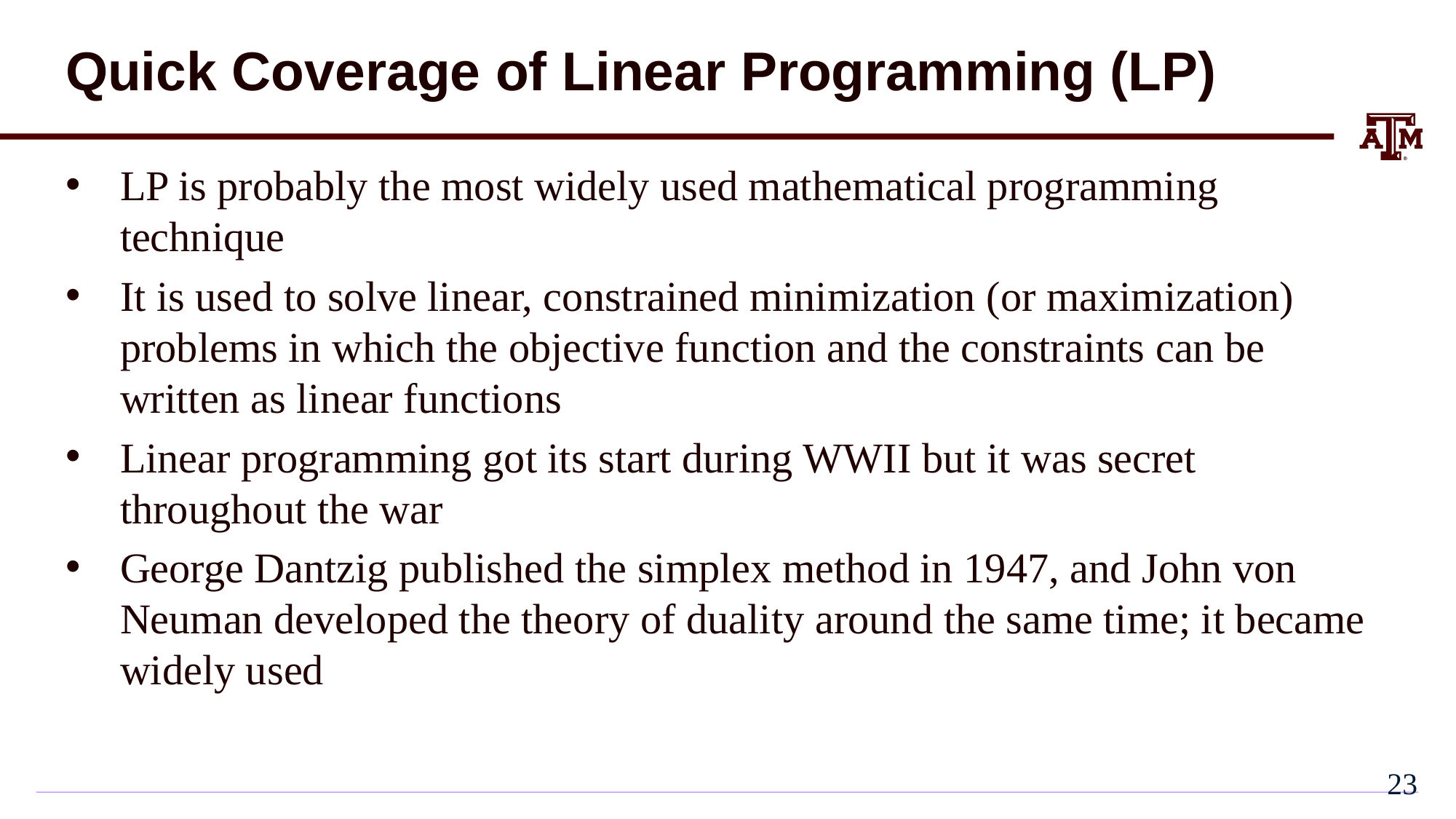

# Quick Coverage of Linear Programming (LP)
LP is probably the most widely used mathematical programming technique
It is used to solve linear, constrained minimization (or maximization) problems in which the objective function and the constraints can be written as linear functions
Linear programming got its start during WWII but it was secret throughout the war
George Dantzig published the simplex method in 1947, and John von Neuman developed the theory of duality around the same time; it became widely used
23